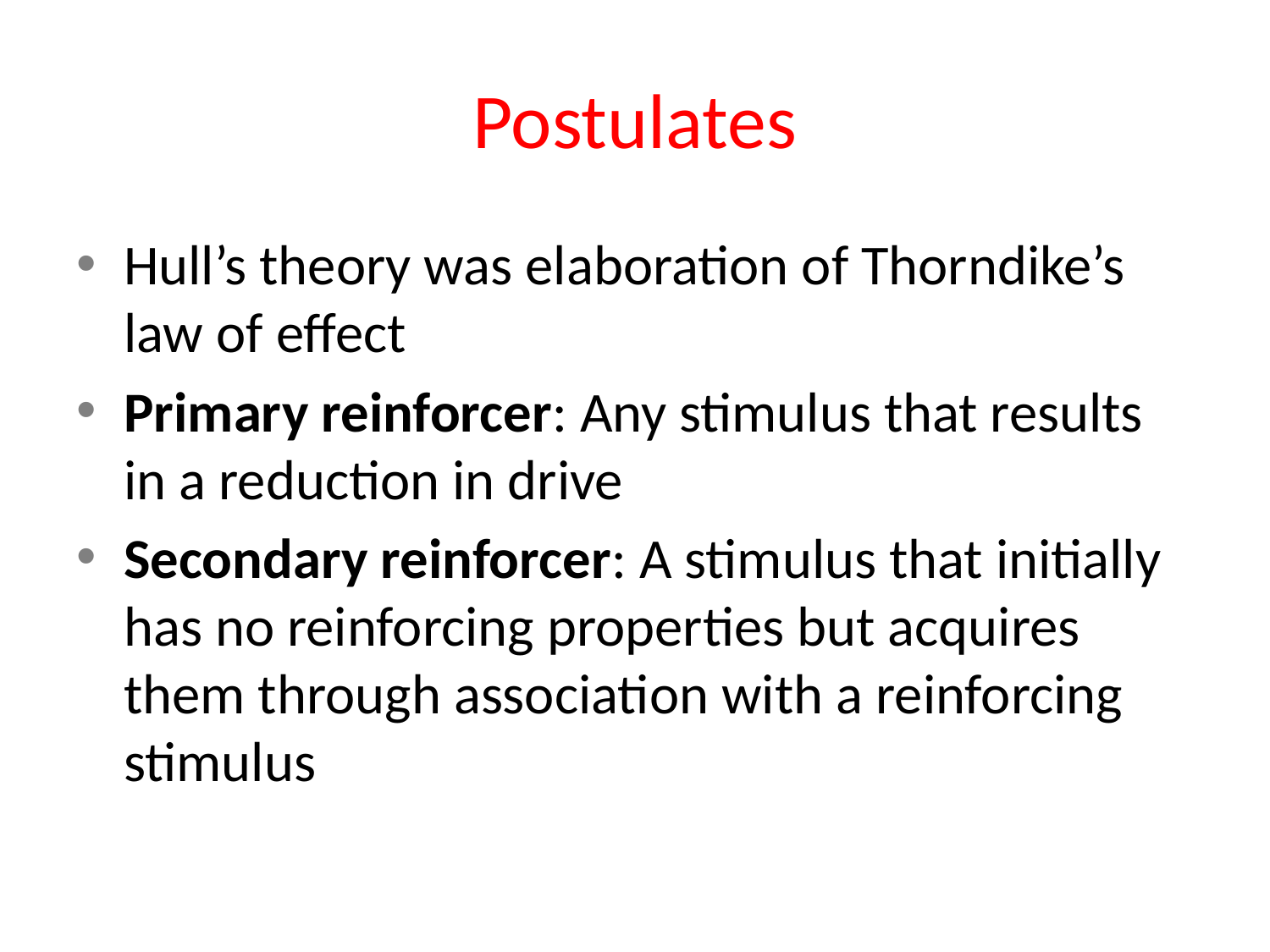

# Postulates
Hull’s theory was elaboration of Thorndike’s law of effect
Primary reinforcer: Any stimulus that results in a reduction in drive
Secondary reinforcer: A stimulus that initially has no reinforcing properties but acquires them through association with a reinforcing stimulus